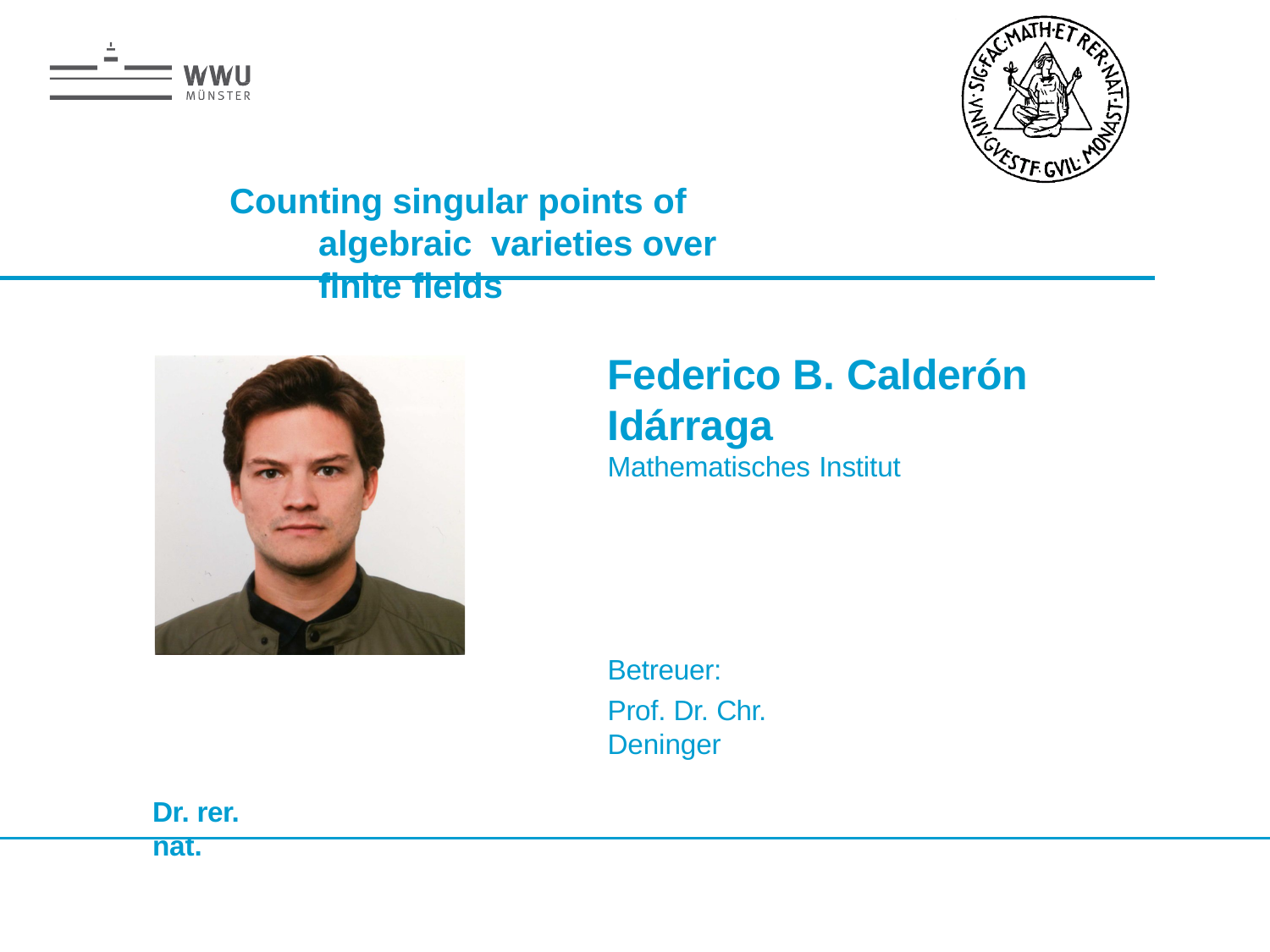

# Counting singular points of algebraic  varieties over finite fields

Federico B. Calderón Idárraga

Mathematisches Institut
Betreuer:
Prof. Dr. Chr. Deninger
Dr. rer. nat.